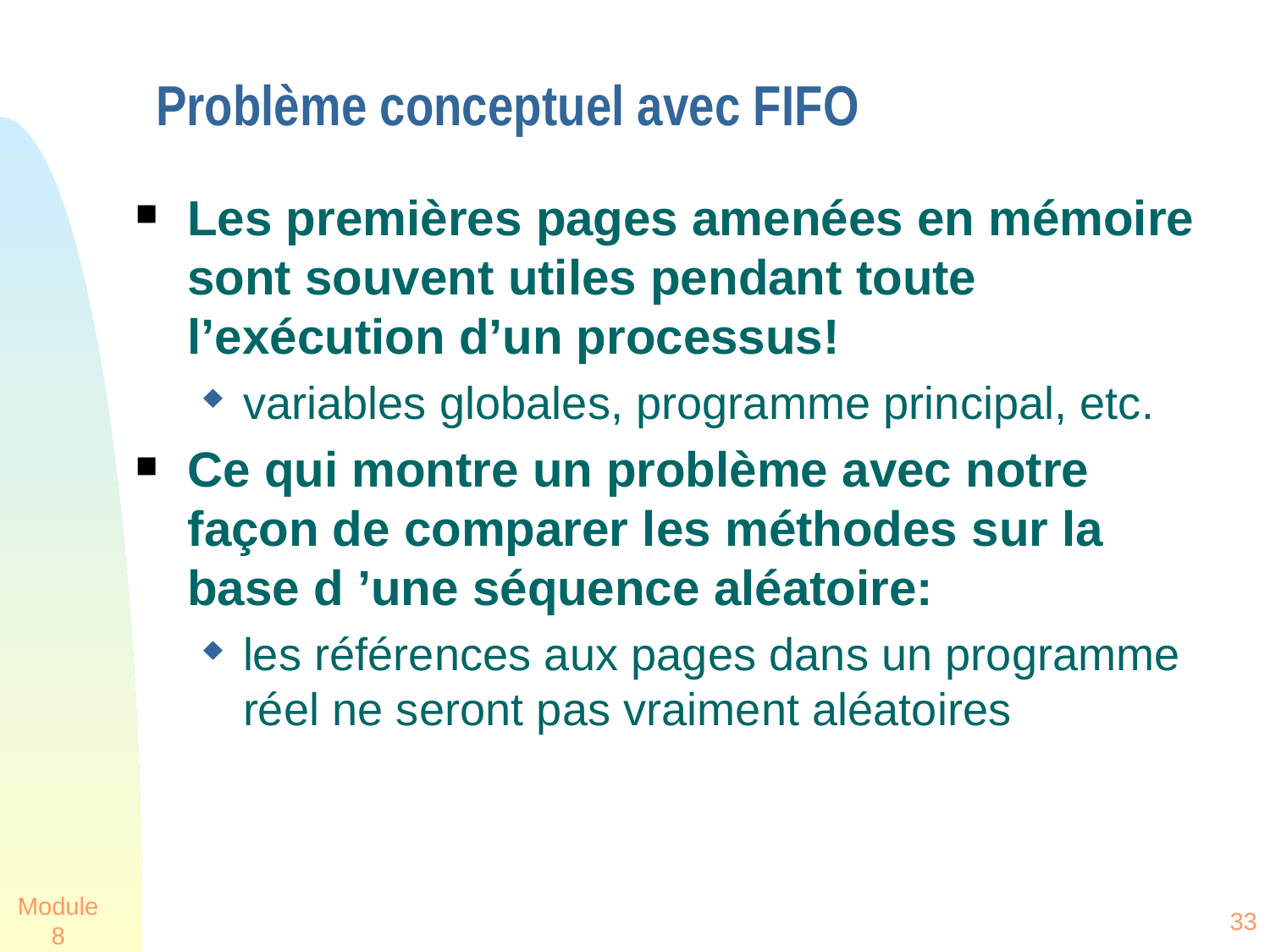

# Problème conceptuel avec FIFO
Les premières pages amenées en mémoire sont souvent utiles pendant toute l’exécution d’un processus!
variables globales, programme principal, etc.
Ce qui montre un problème avec notre façon de comparer les méthodes sur la base d ’une séquence aléatoire:
les références aux pages dans un programme réel ne seront pas vraiment aléatoires
Module 8
33